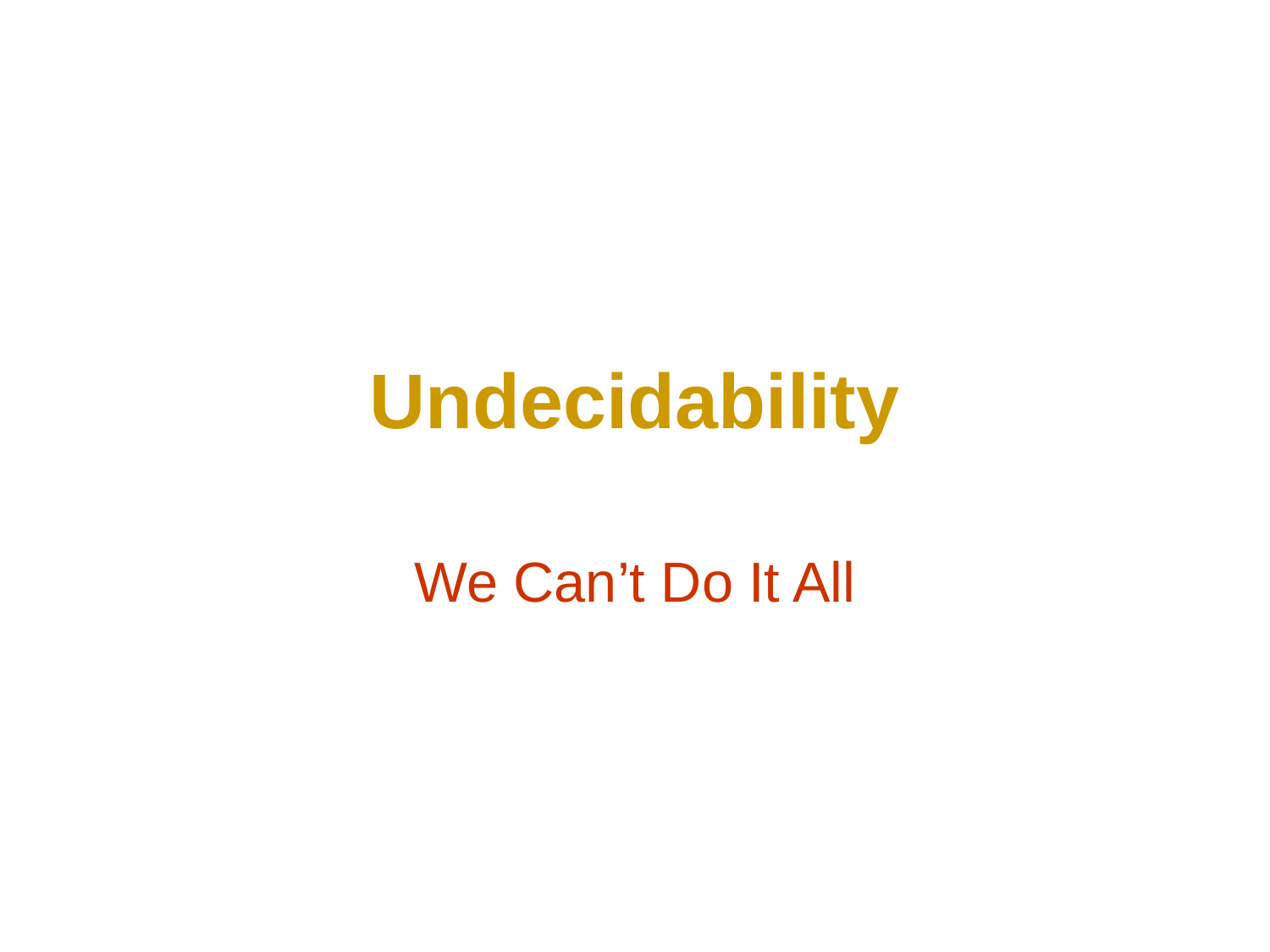

# Undecidability
We Can’t Do It All